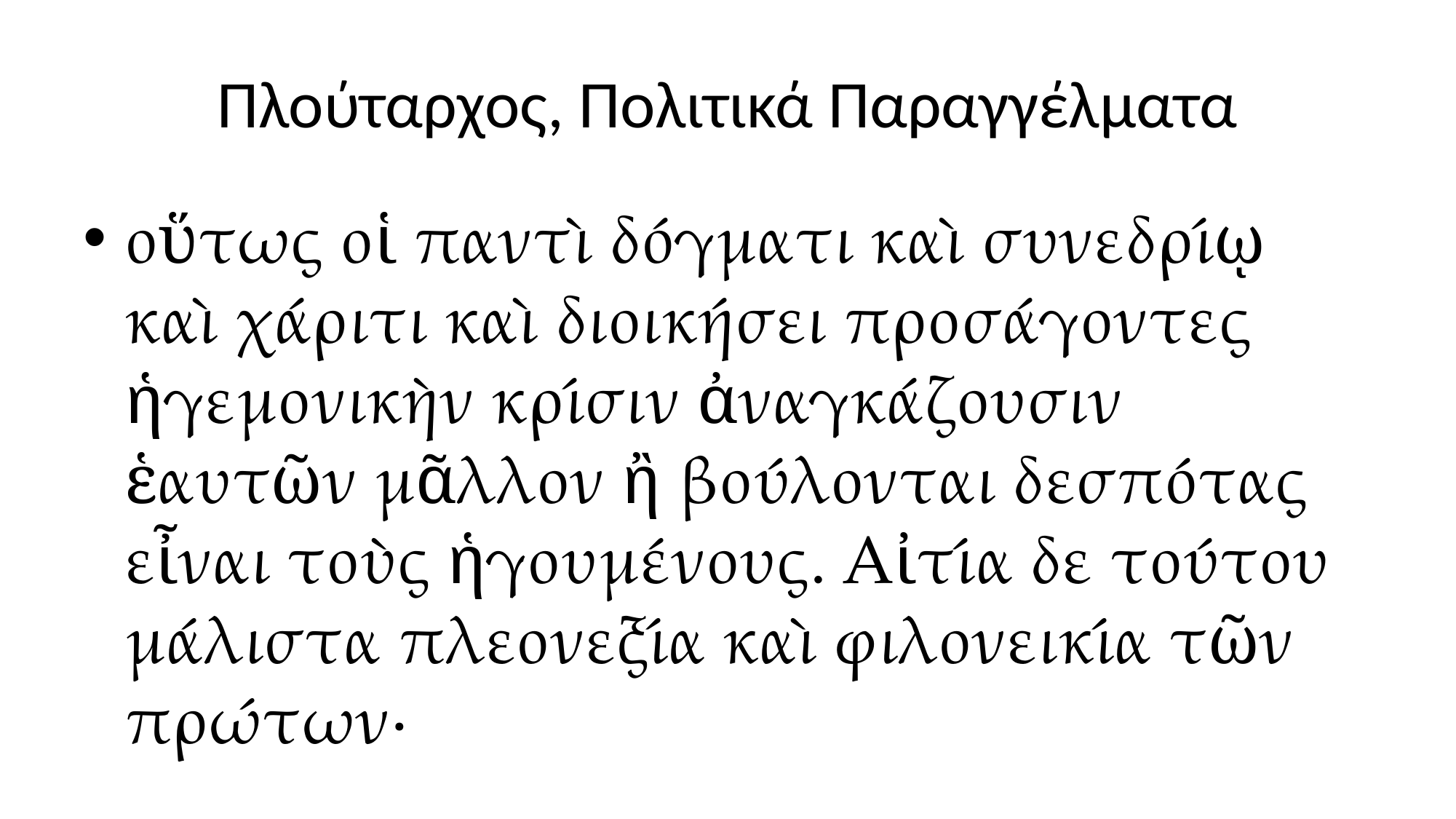

# Πλούταρχος, Πολιτικά Παραγγέλματα
οὕτως οἱ παντὶ δόγματι καὶ συνεδρίῳ καὶ χάριτι καὶ διοικήσει προσάγοντες ἡγεμονικὴν κρίσιν ἀναγκάζουσιν ἑαυτῶν μᾶλλον ἢ βούλονται δεσπότας εἶναι τοὺς ἡγουμένους. Αἰτία δε τούτου μάλιστα πλεονεξία καὶ φιλονεικία τῶν πρώτων·